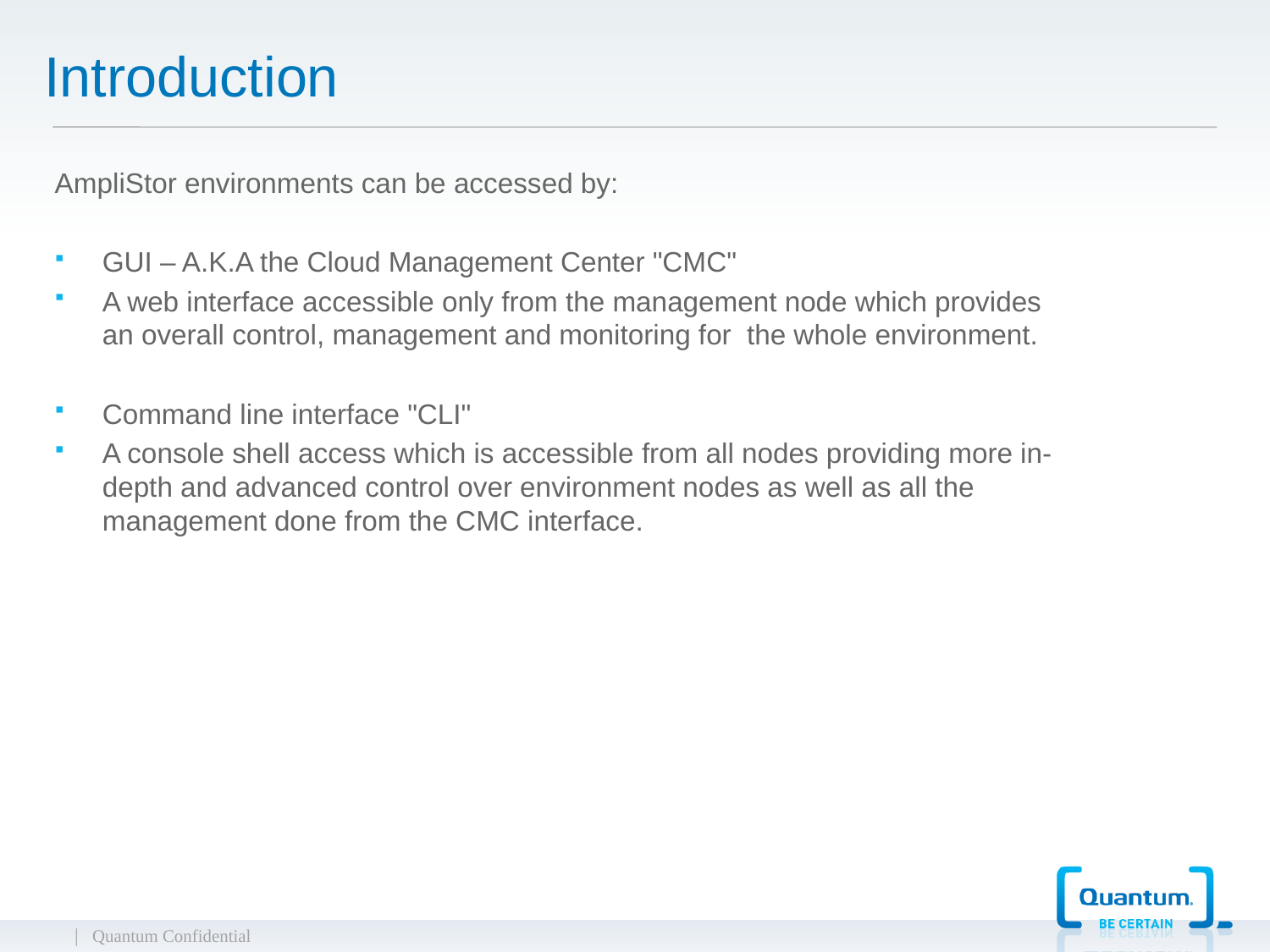

# Introduction
AmpliStor environments can be accessed by:

GUI – A.K.A the Cloud Management Center "CMC"
A web interface accessible only from the management node which provides an overall control, management and monitoring for  the whole environment.

Command line interface "CLI"
A console shell access which is accessible from all nodes providing more in-depth and advanced control over environment nodes as well as all the management done from the CMC interface.